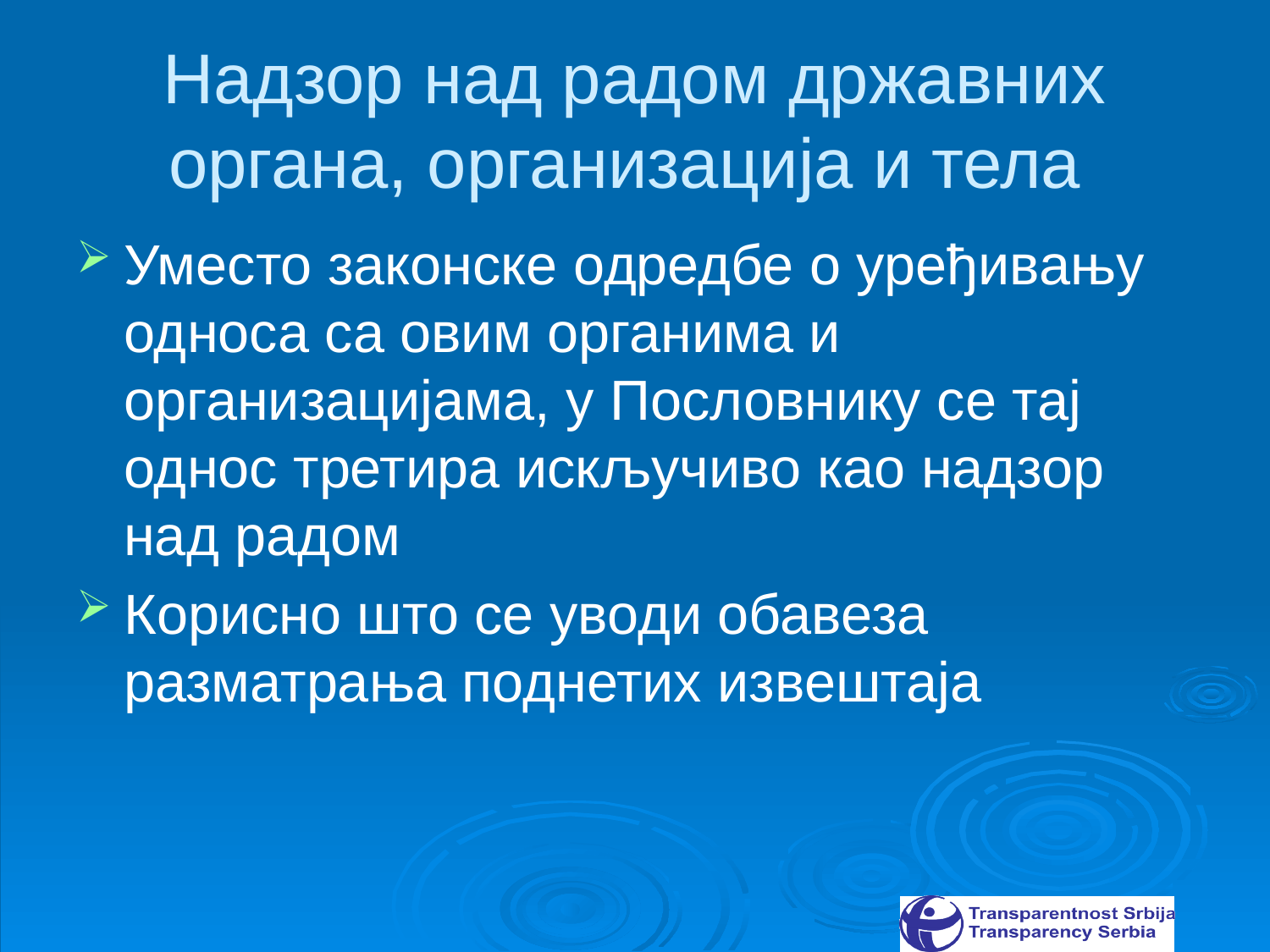

# Надзор над радом државних органа, организација и тела
Уместо законске одредбе о уређивању односа са овим органима и организацијама, у Пословнику се тај однос третира искључиво као надзор над радом
Корисно што се уводи обавеза разматрања поднетих извештаја